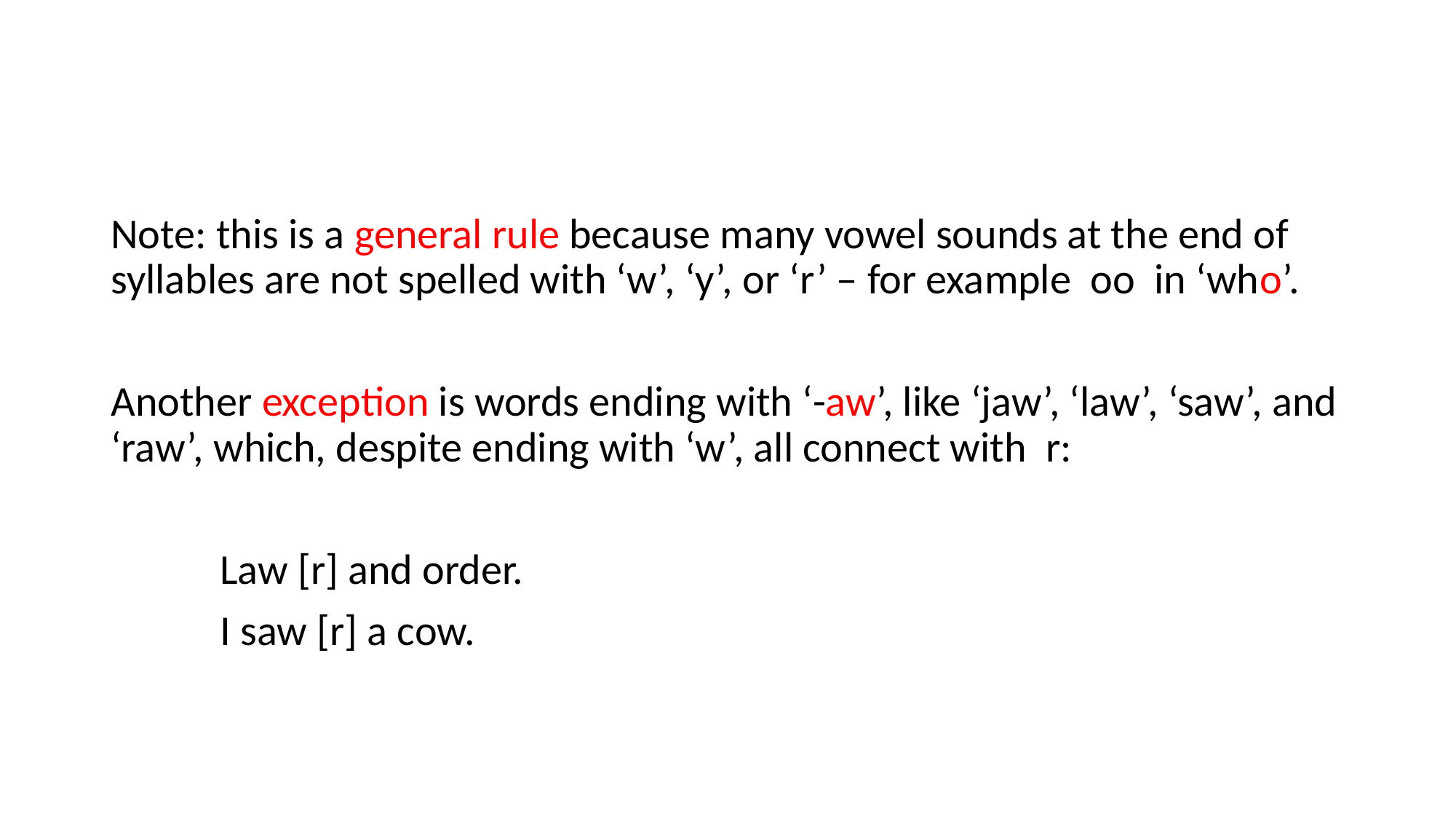

Note: this is a general rule because many vowel sounds at the end of syllables are not spelled with ‘w’, ‘y’, or ‘r’ – for example  oo  in ‘who’.

Another exception is words ending with ‘-aw’, like ‘jaw’, ‘law’, ‘saw’, and ‘raw’, which, despite ending with ‘w’, all connect with  r:

	Law [r] and order.
	I saw [r] a cow.